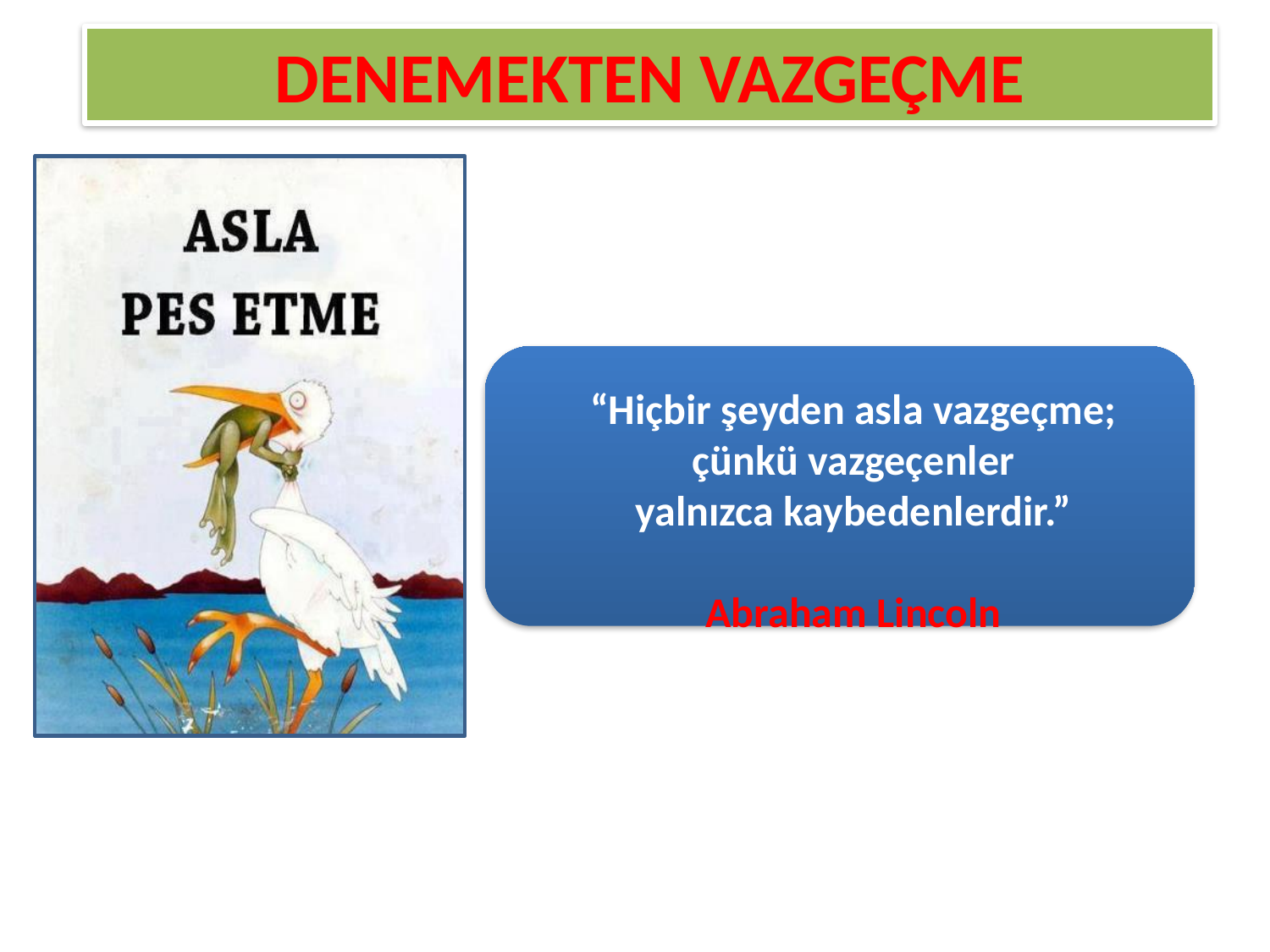

DENEMEKTEN VAZGEÇME

“Hiçbir şeyden asla vazgeçme;
 çünkü vazgeçenler
yalnızca kaybedenlerdir.”
                                                             Abraham Lincoln